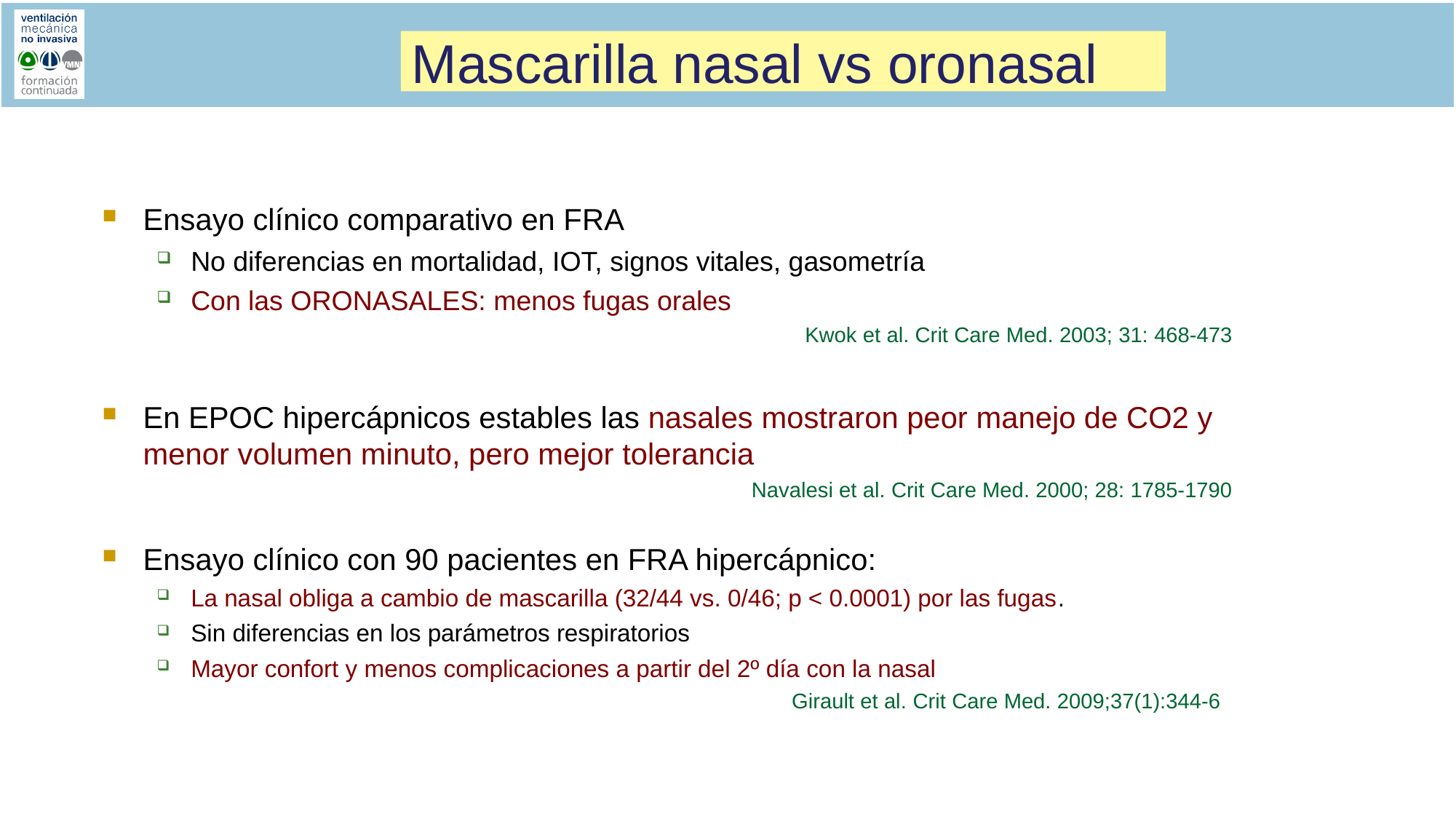

Mascarilla nasal vs oronasal
Ensayo clínico comparativo en FRA
No diferencias en mortalidad, IOT, signos vitales, gasometría
Con las ORONASALES: menos fugas orales
Kwok et al. Crit Care Med. 2003; 31: 468-473

En EPOC hipercápnicos estables las nasales mostraron peor manejo de CO2 y menor volumen minuto, pero mejor tolerancia
Navalesi et al. Crit Care Med. 2000; 28: 1785-1790

Ensayo clínico con 90 pacientes en FRA hipercápnico:
La nasal obliga a cambio de mascarilla (32/44 vs. 0/46; p < 0.0001) por las fugas.
Sin diferencias en los parámetros respiratorios
Mayor confort y menos complicaciones a partir del 2º día con la nasal
Girault et al. Crit Care Med. 2009;37(1):344-6